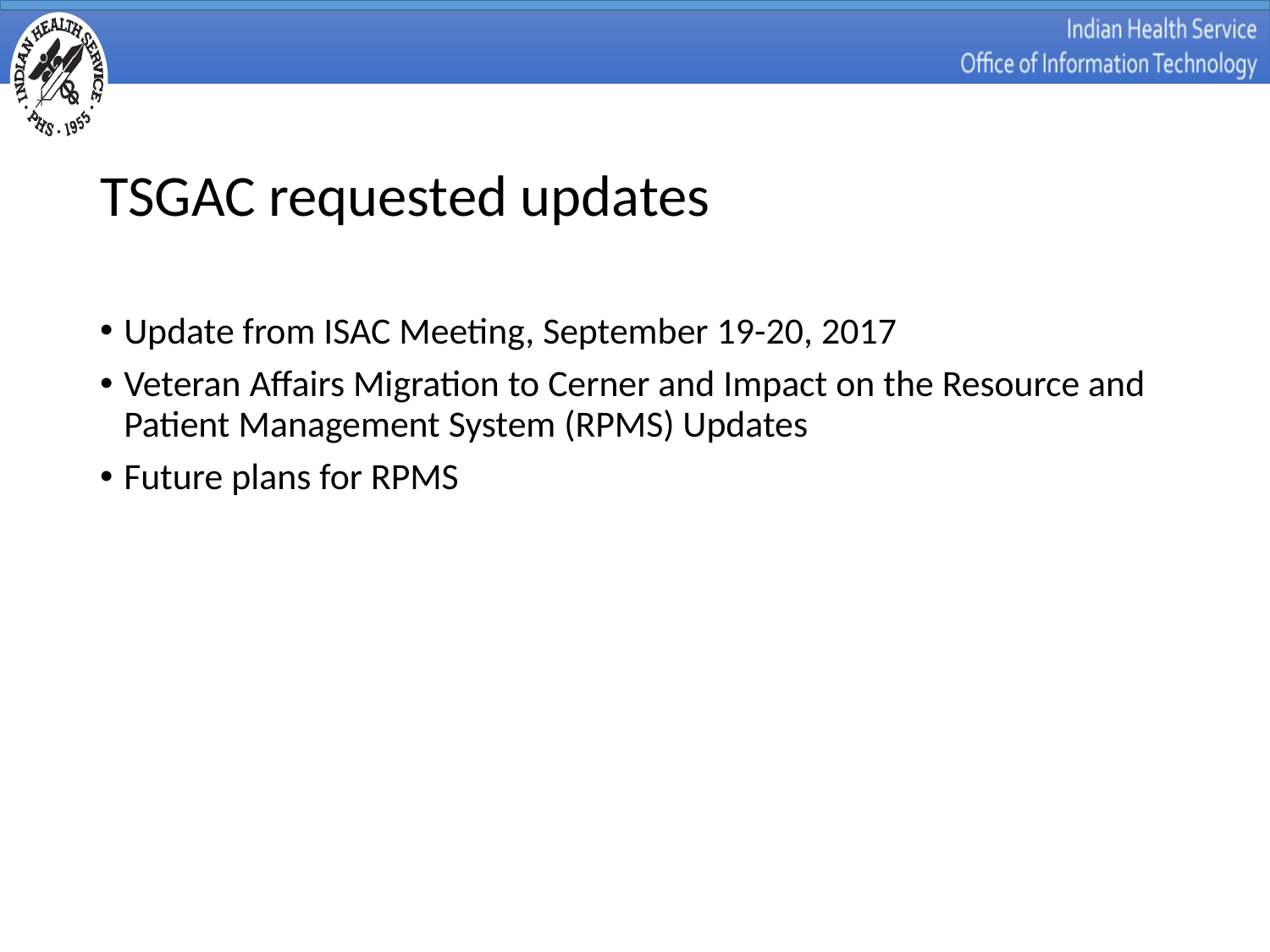

# TSGAC requested updates
Update from ISAC Meeting, September 19-20, 2017
Veteran Affairs Migration to Cerner and Impact on the Resource and Patient Management System (RPMS) Updates
Future plans for RPMS